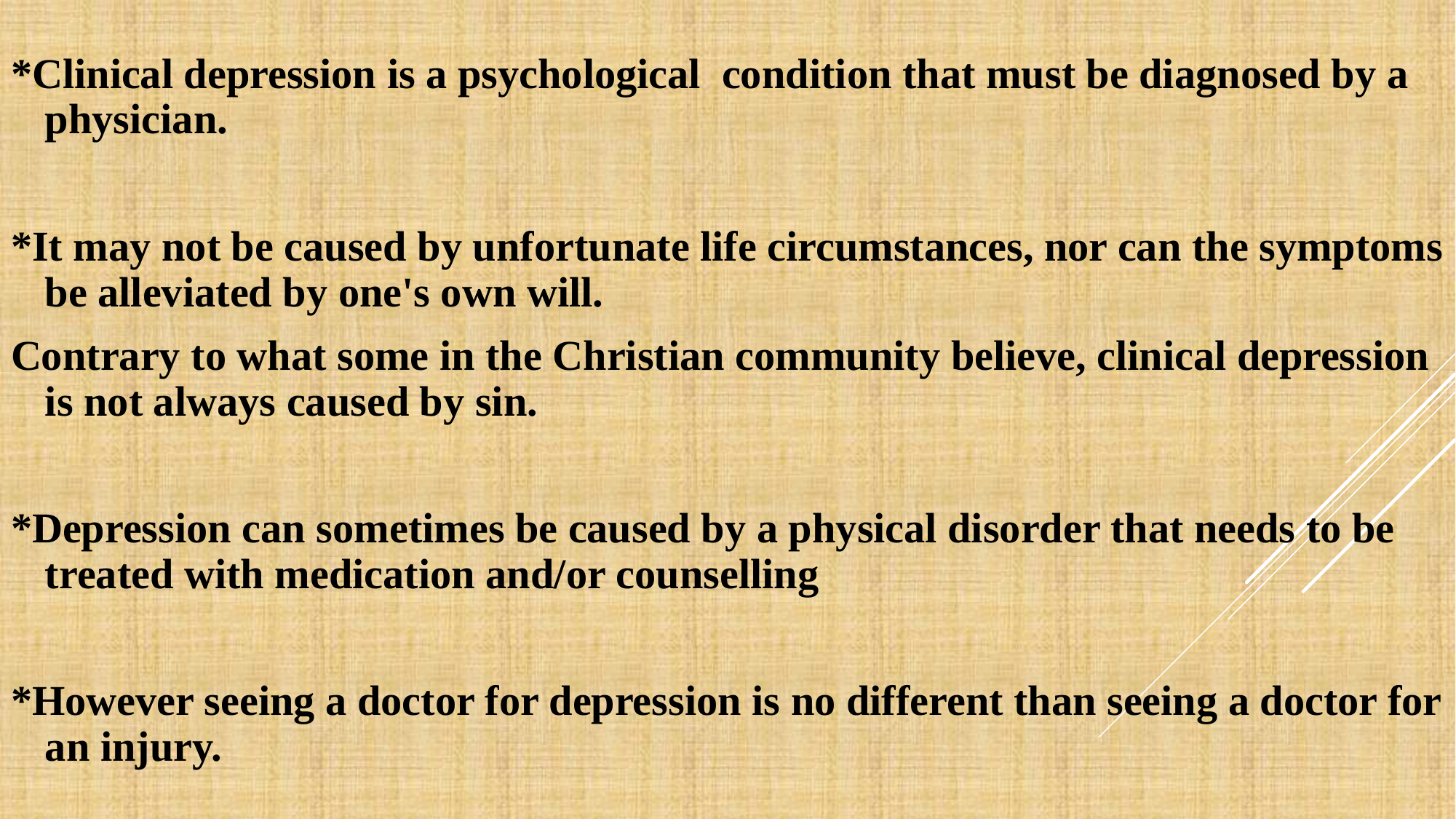

*Clinical depression is a psychological  condition that must be diagnosed by a physician.

*It may not be caused by unfortunate life circumstances, nor can the symptoms be alleviated by one's own will.
Contrary to what some in the Christian community believe, clinical depression is not always caused by sin.

*Depression can sometimes be caused by a physical disorder that needs to be treated with medication and/or counselling

*However seeing a doctor for depression is no different than seeing a doctor for an injury.